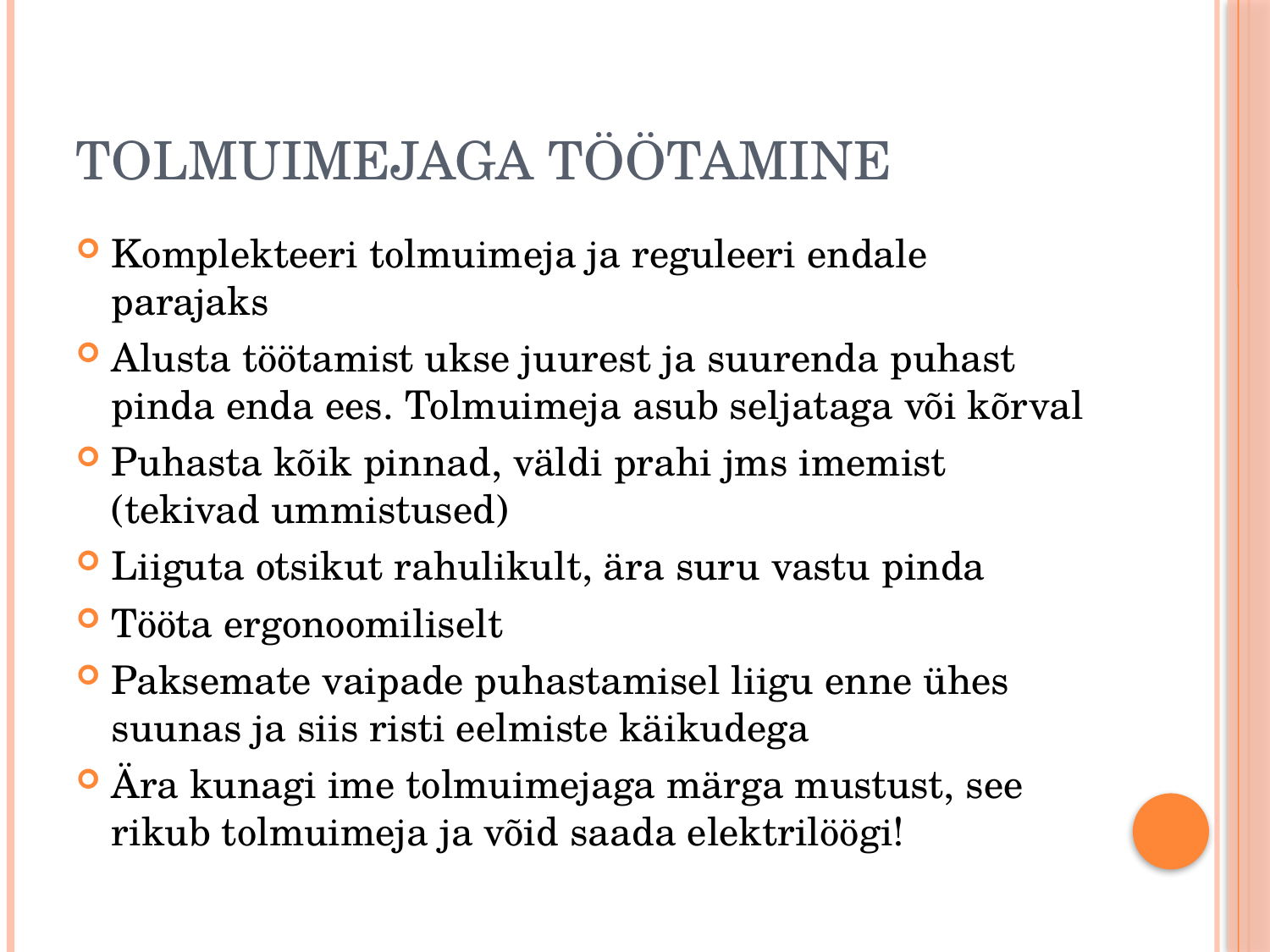

# Tolmuimejaga töötamine
Komplekteeri tolmuimeja ja reguleeri endale parajaks
Alusta töötamist ukse juurest ja suurenda puhast pinda enda ees. Tolmuimeja asub seljataga või kõrval
Puhasta kõik pinnad, väldi prahi jms imemist (tekivad ummistused)
Liiguta otsikut rahulikult, ära suru vastu pinda
Tööta ergonoomiliselt
Paksemate vaipade puhastamisel liigu enne ühes suunas ja siis risti eelmiste käikudega
Ära kunagi ime tolmuimejaga märga mustust, see rikub tolmuimeja ja võid saada elektrilöögi!